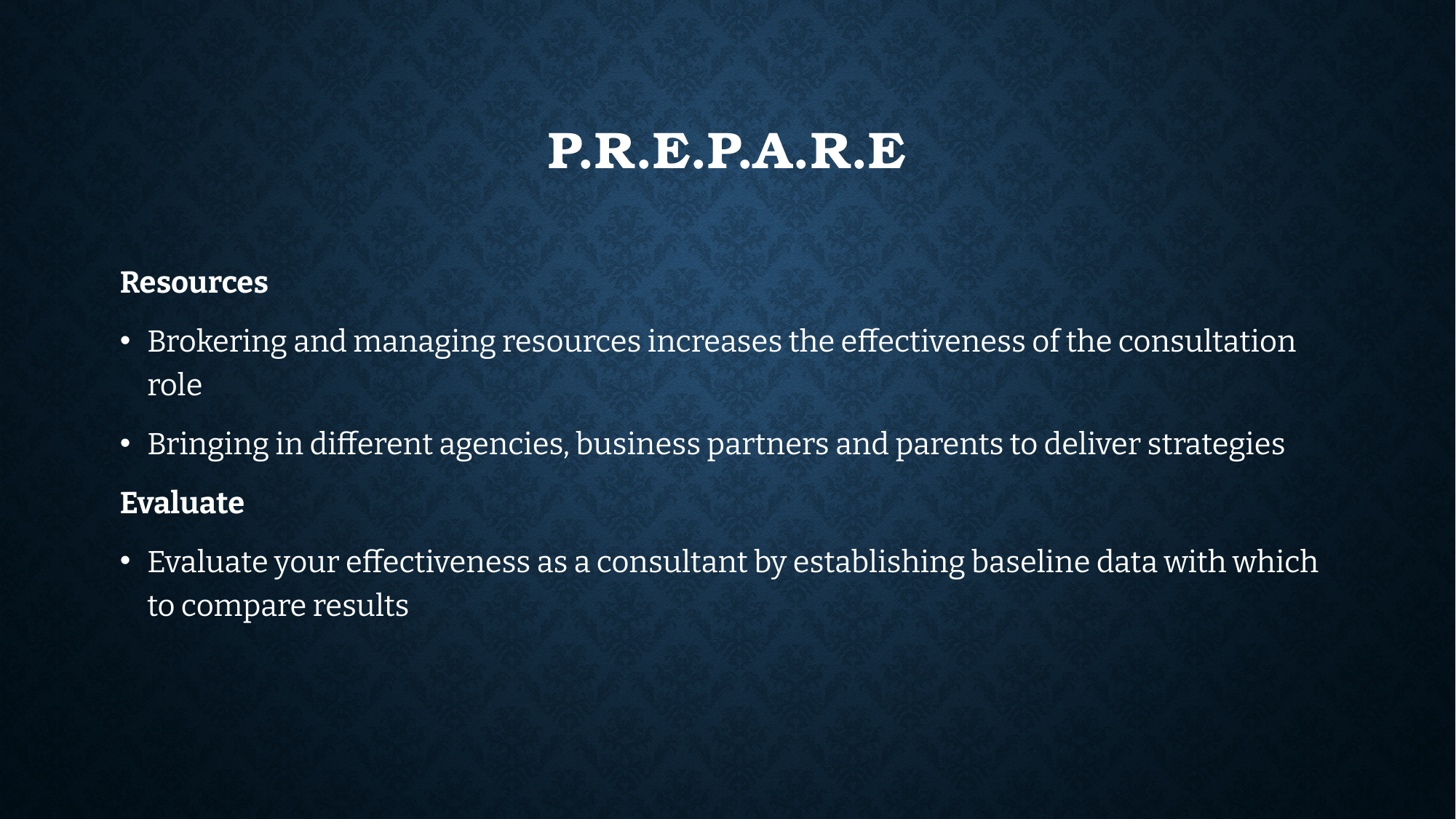

# P.R.E.P.A.R.E
Resources
Brokering and managing resources increases the effectiveness of the consultation role
Bringing in different agencies, business partners and parents to deliver strategies
Evaluate
Evaluate your effectiveness as a consultant by establishing baseline data with which to compare results